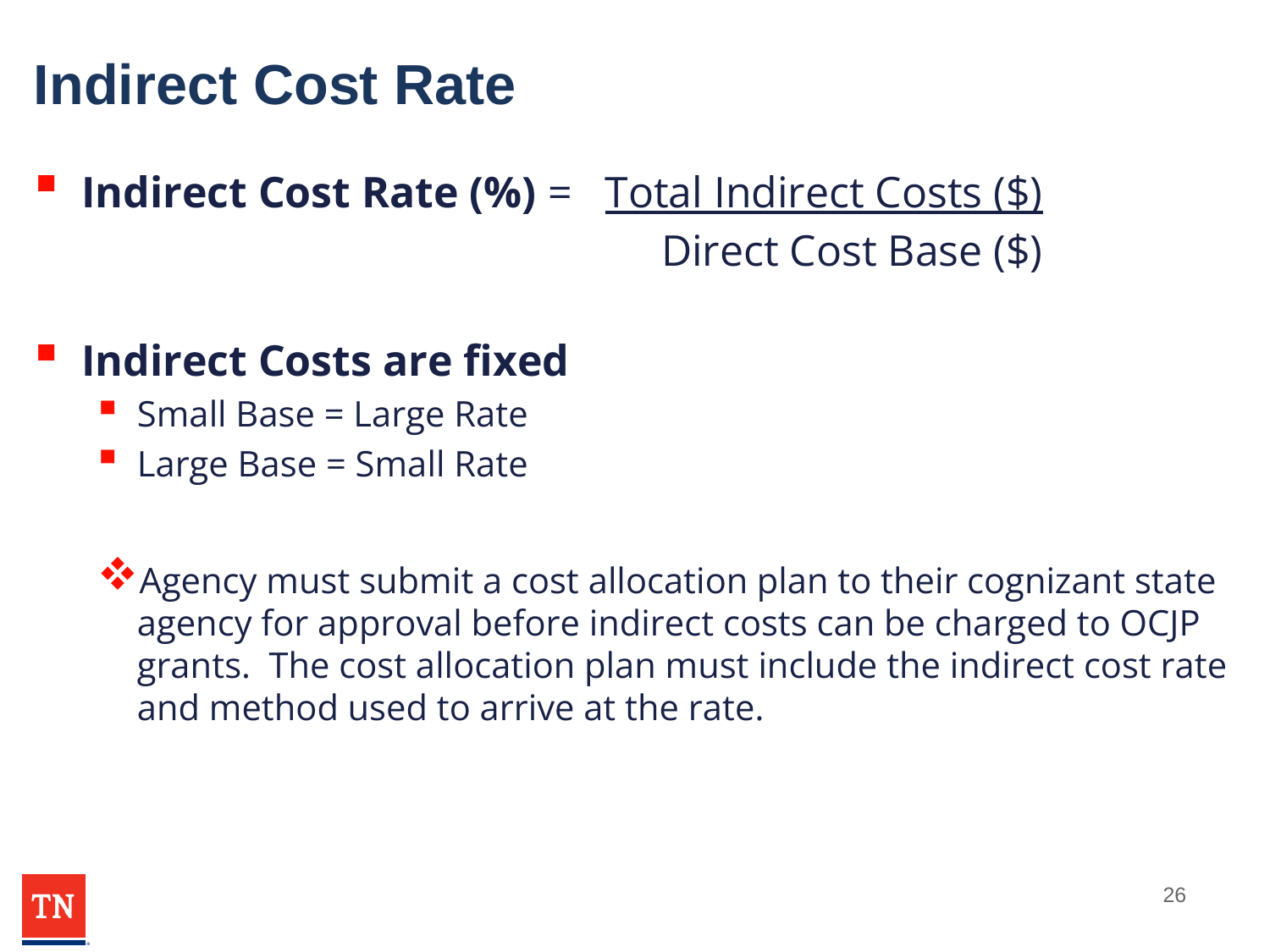

# Indirect Cost Rate
Indirect Cost Rate (%) =   Total Indirect Costs ($)
                                                         Direct Cost Base ($)
Indirect Costs are fixed
Small Base = Large Rate
Large Base = Small Rate

Agency must submit a cost allocation plan to their cognizant state agency for approval before indirect costs can be charged to OCJP grants.  The cost allocation plan must include the indirect cost rate and method used to arrive at the rate.